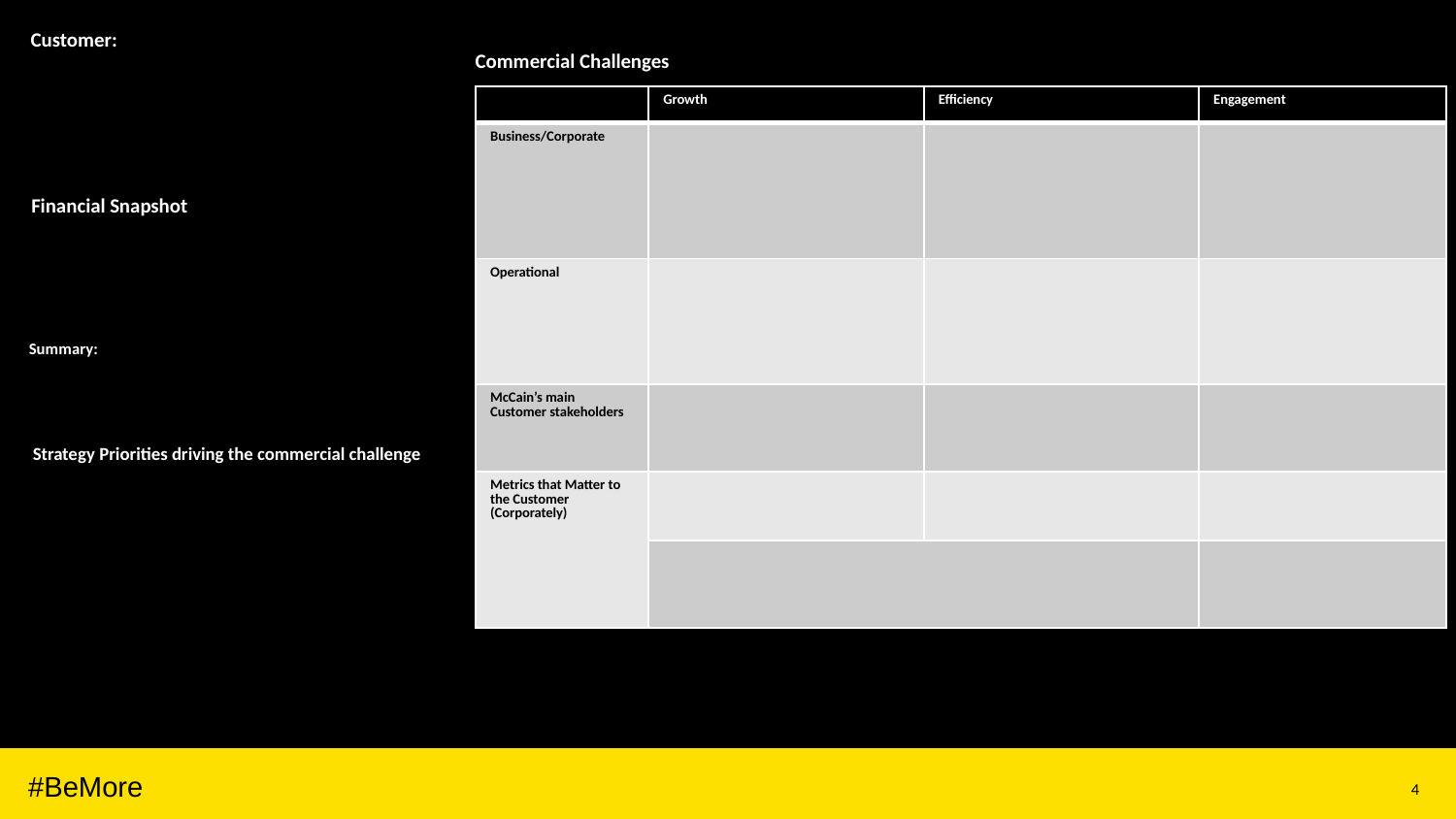

Customer:
Commercial Challenges
|  | Growth | Efficiency | Engagement |
| --- | --- | --- | --- |
| Business/Corporate |  |  |  |
| Operational |  |  |  |
| McCain’s main Customer stakeholders |  |  |  |
| Metrics that Matter to the Customer (Corporately) |  |  |  |
|  |  |  |  |
Financial Snapshot
Summary:
Strategy Priorities driving the commercial challenge
4